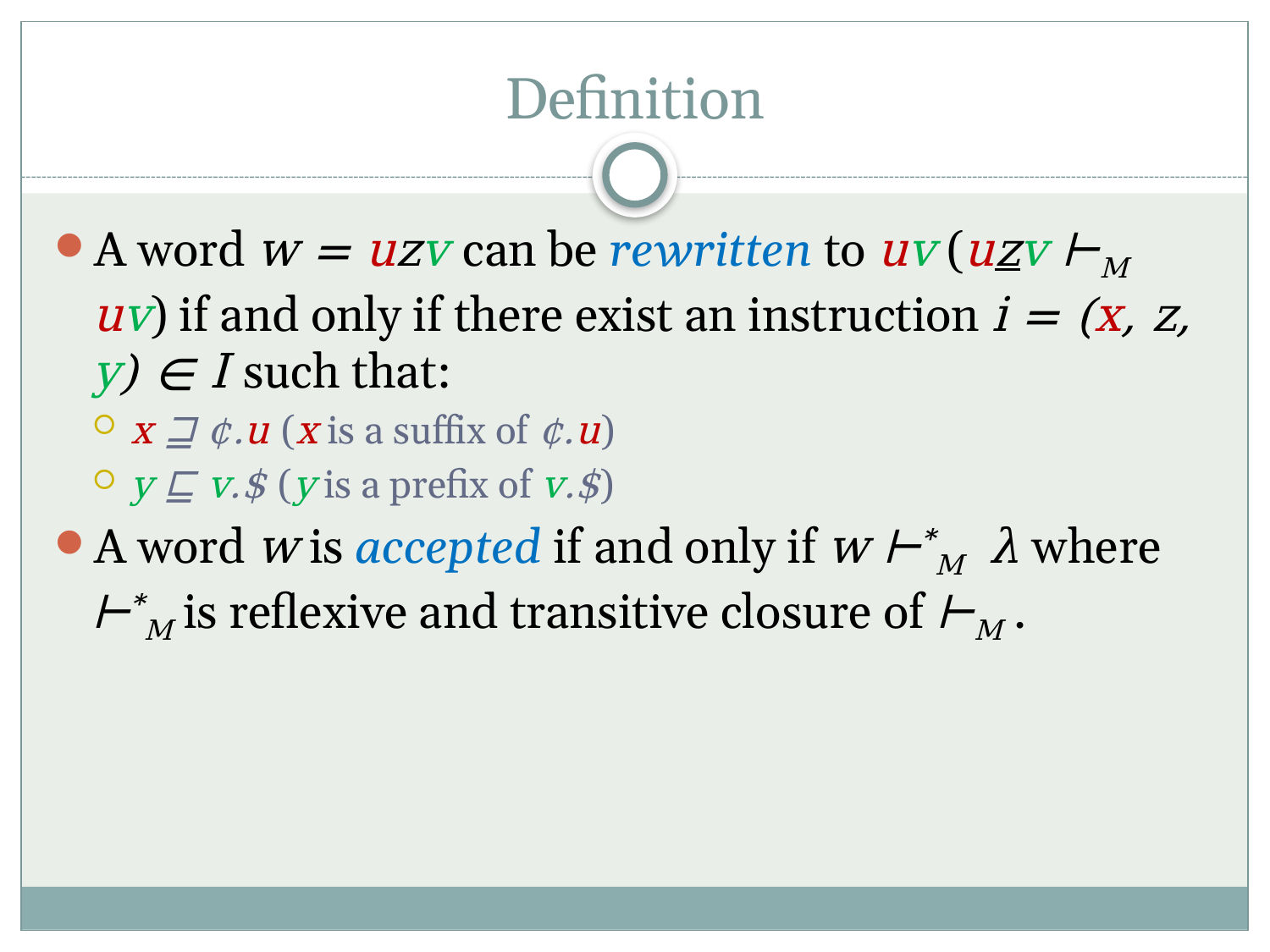

# Definition
A word w = uzv can be rewritten to uv (uzv ⊢M uv) if and only if there exist an instruction i = (x, z, y) ∊ I such that:
x ⊒ ¢.u (x is a suffix of ¢.u)
y ⊑ v.$ (y is a prefix of v.$)
A word w is accepted if and only if w ⊢*M  λ where ⊢*M is reflexive and transitive closure of ⊢M .